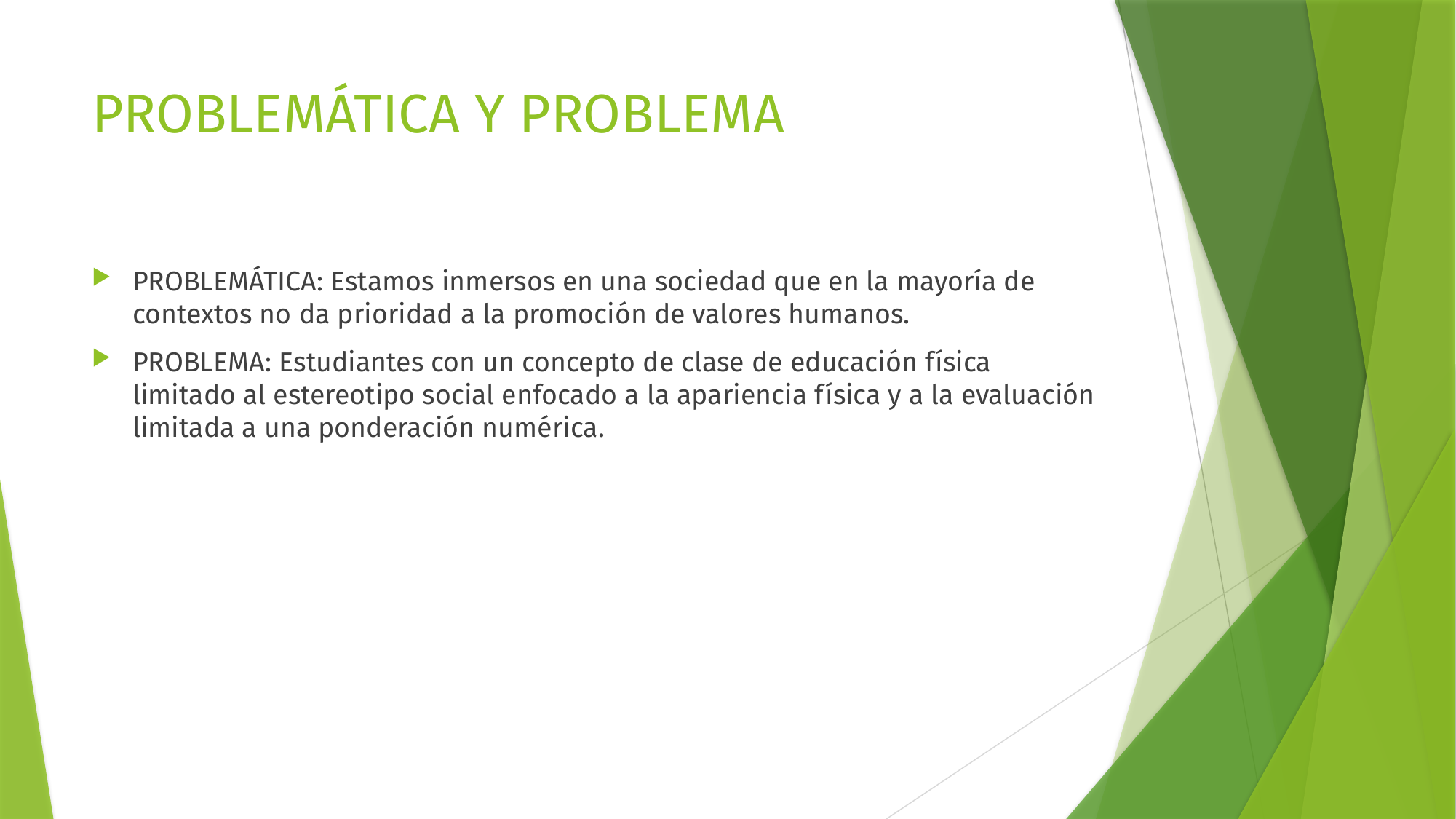

# PROBLEMÁTICA Y PROBLEMA
PROBLEMÁTICA: Estamos inmersos en una sociedad que en la mayoría de contextos no da prioridad a la promoción de valores humanos.
PROBLEMA: Estudiantes con un concepto de clase de educación física limitado al estereotipo social enfocado a la apariencia física y a la evaluación limitada a una ponderación numérica.